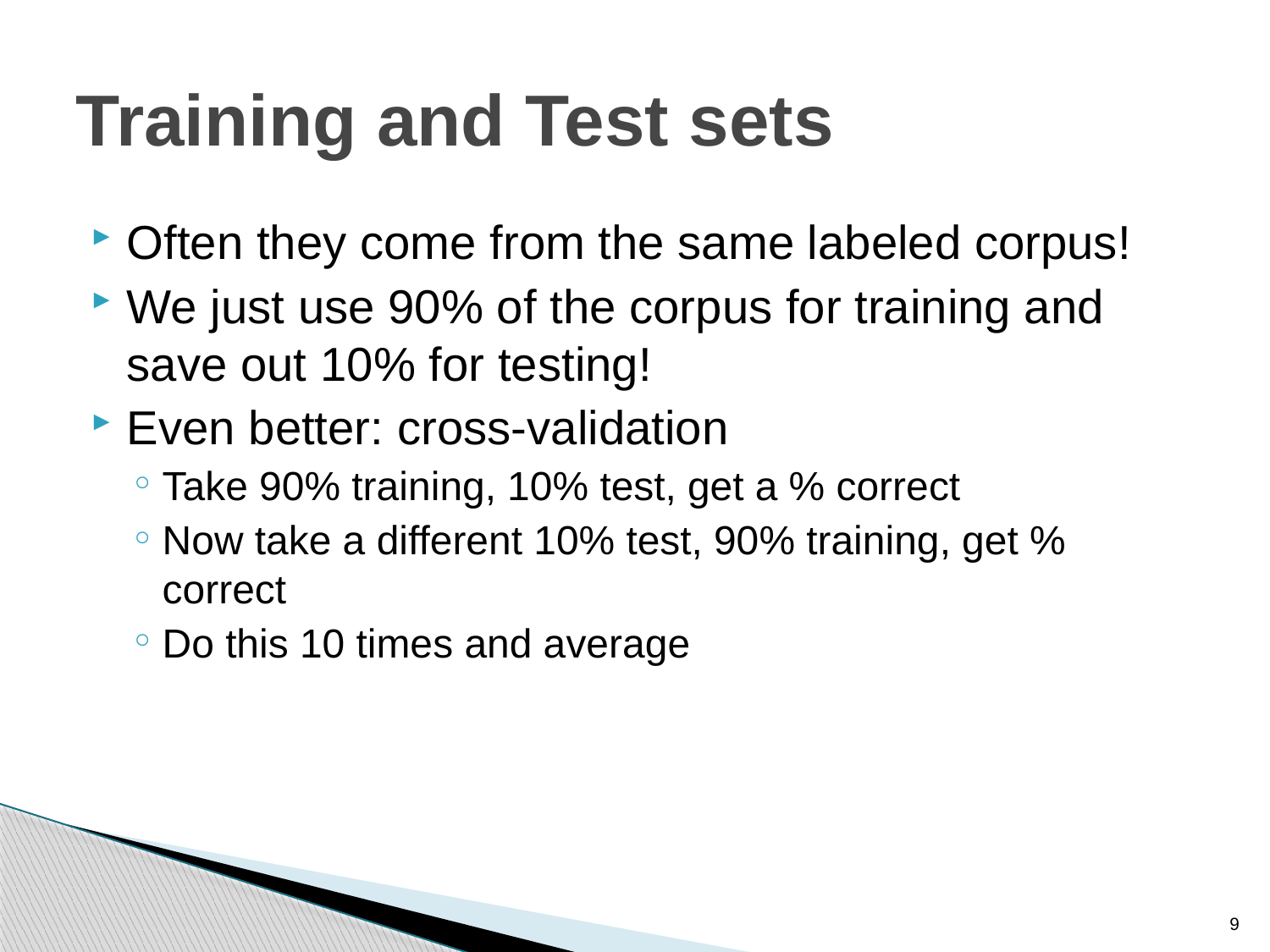

# Training and Test sets
Often they come from the same labeled corpus!
We just use 90% of the corpus for training and save out 10% for testing!
Even better: cross-validation
Take 90% training, 10% test, get a % correct
Now take a different 10% test, 90% training, get % correct
Do this 10 times and average
9